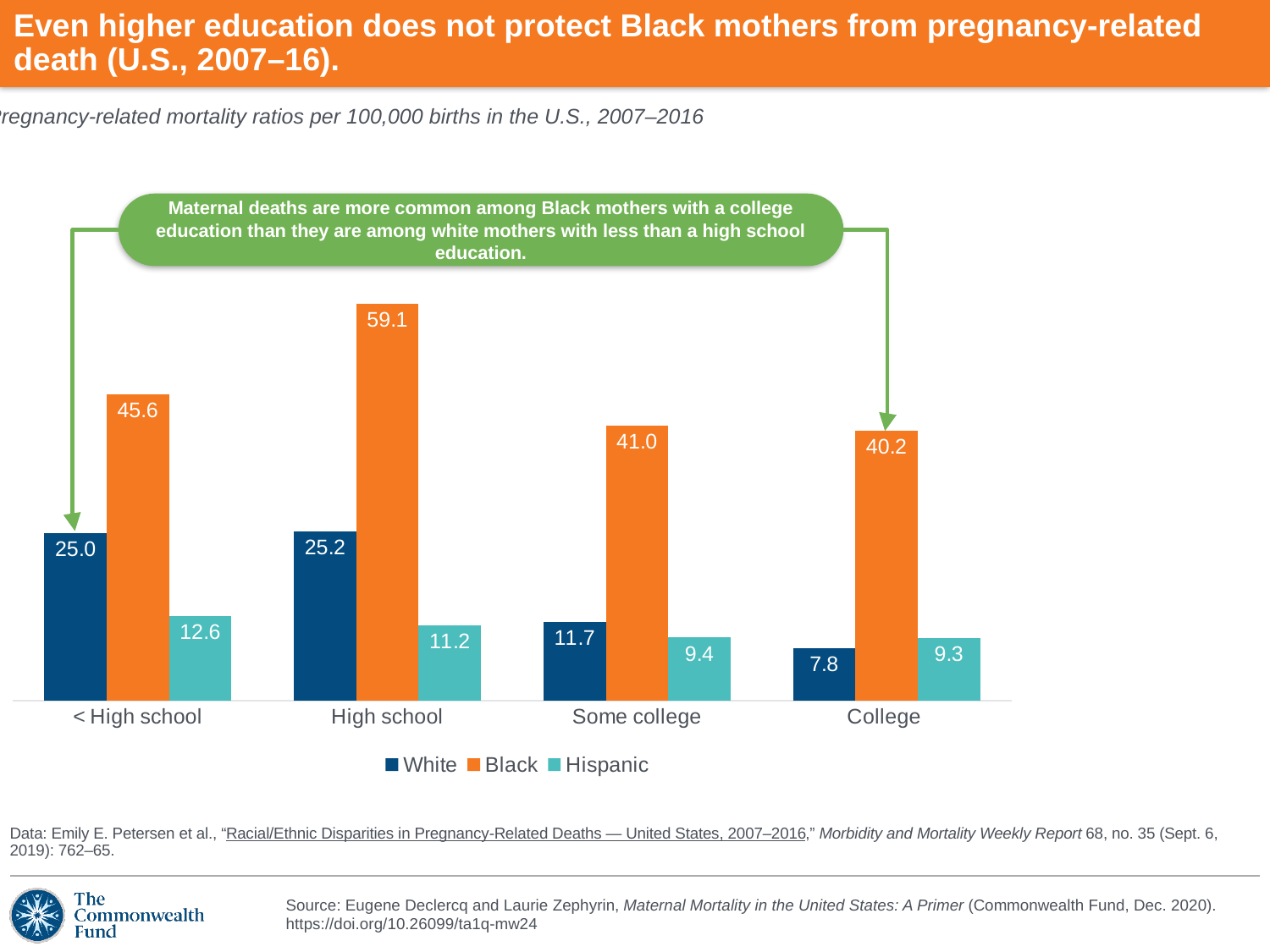

# Even higher education does not protect Black mothers from pregnancy-related death (U.S., 2007–16).
Pregnancy-related mortality ratios per 100,000 births in the U.S., 2007–2016

### Chart

| Category | White | Black | Hispanic |
|---|---|---|---|
| < High school | 25.0 | 45.6 | 12.6 |
| High school | 25.2 | 59.1 | 11.2 |
| Some college | 11.7 | 41.0 | 9.4 |
| College  | 7.8 | 40.2 | 9.3 |
Maternal deaths are more common among Black mothers with a college education than they are among white mothers with less than a high school education.
Data: Emily E. Petersen et al., “Racial/Ethnic Disparities in Pregnancy-Related Deaths — United States, 2007–2016,” Morbidity and Mortality Weekly Report 68, no. 35 (Sept. 6, 2019): 762–65.